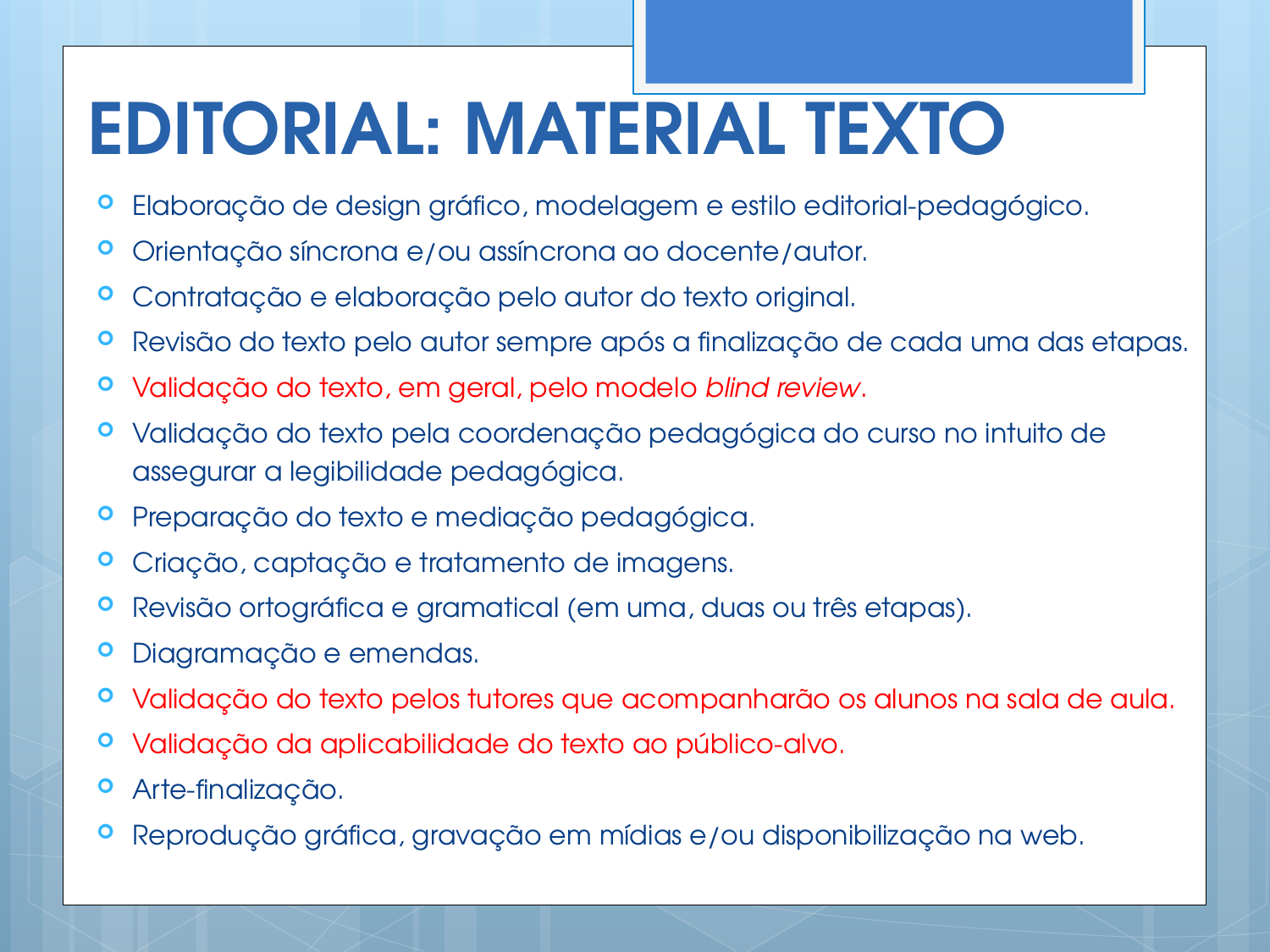

# EDITORIAL: MATERIAL TEXTO
Elaboração de design gráfico, modelagem e estilo editorial-pedagógico.
Orientação síncrona e/ou assíncrona ao docente/autor.
Contratação e elaboração pelo autor do texto original.
Revisão do texto pelo autor sempre após a finalização de cada uma das etapas.
Validação do texto, em geral, pelo modelo blind review.
Validação do texto pela coordenação pedagógica do curso no intuito de assegurar a legibilidade pedagógica.
Preparação do texto e mediação pedagógica.
Criação, captação e tratamento de imagens.
Revisão ortográfica e gramatical (em uma, duas ou três etapas).
Diagramação e emendas.
Validação do texto pelos tutores que acompanharão os alunos na sala de aula.
Validação da aplicabilidade do texto ao público-alvo.
Arte-finalização.
Reprodução gráfica, gravação em mídias e/ou disponibilização na web.